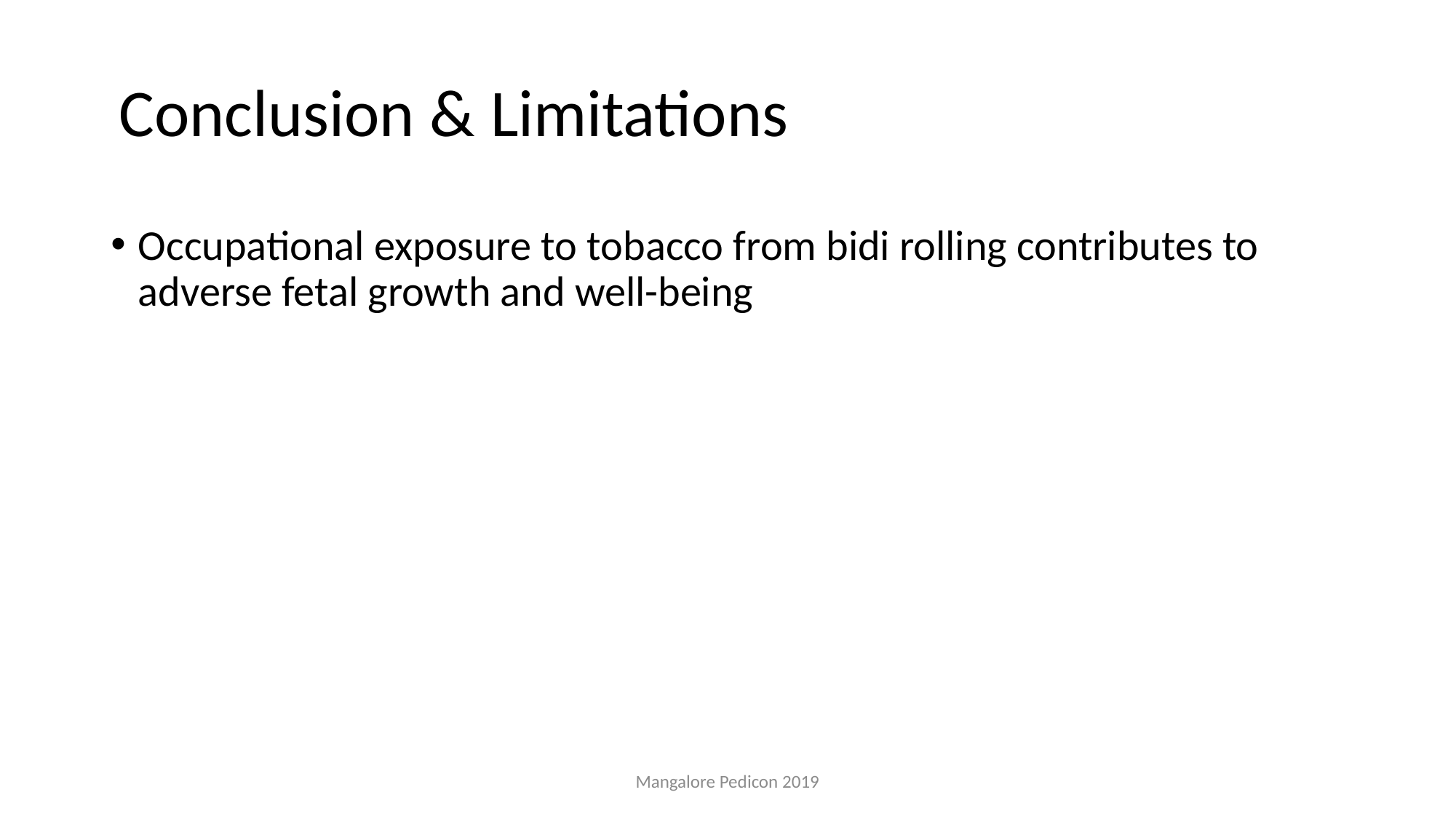

# Conclusion & Limitations
Occupational exposure to tobacco from bidi rolling contributes to adverse fetal growth and well-being
Mangalore Pedicon 2019